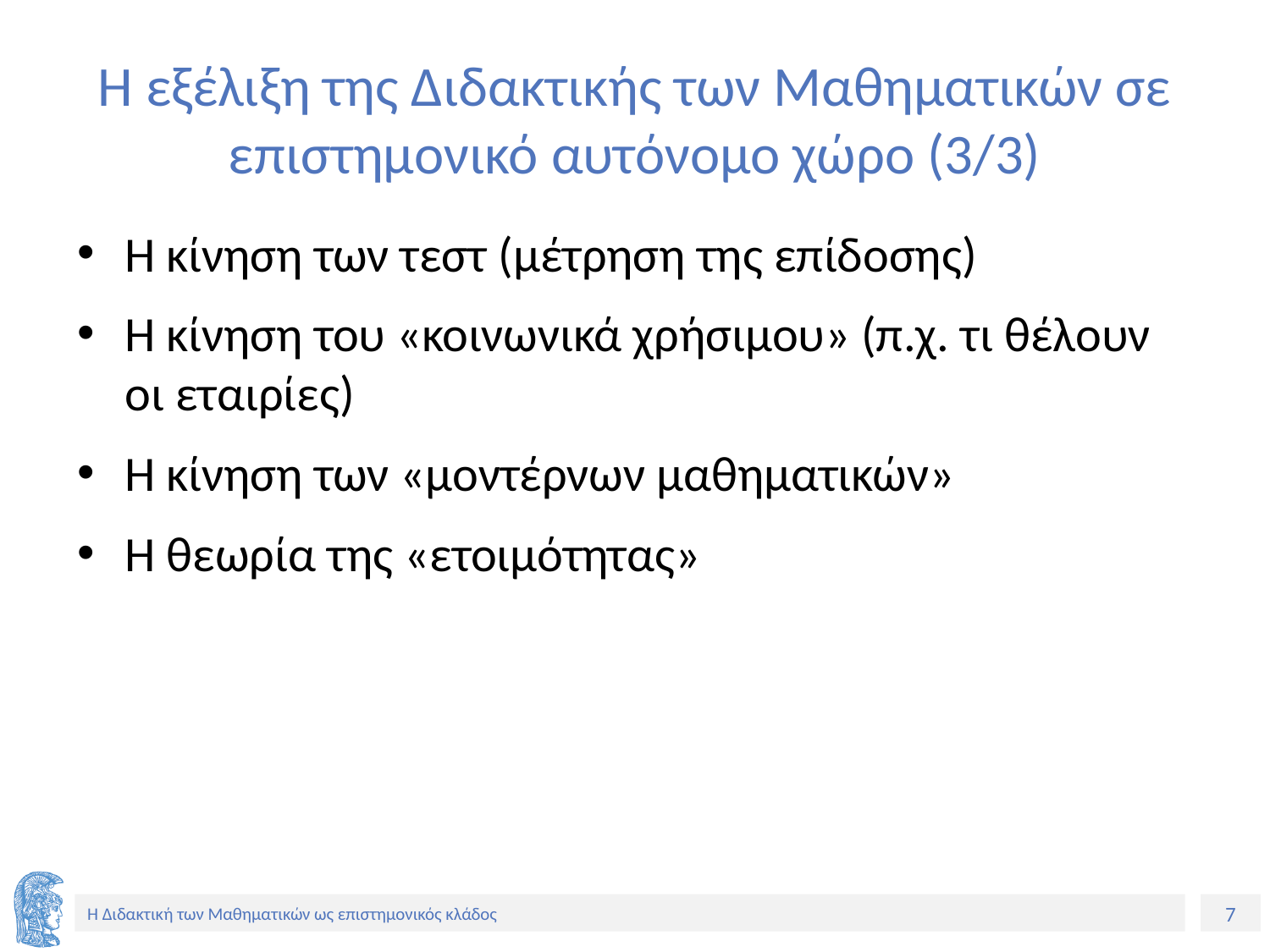

# Η εξέλιξη της Διδακτικής των Μαθηματικών σε επιστημονικό αυτόνομο χώρο (3/3)
Η κίνηση των τεστ (μέτρηση της επίδοσης)
Η κίνηση του «κοινωνικά χρήσιμου» (π.χ. τι θέλουν οι εταιρίες)
Η κίνηση των «μοντέρνων μαθηματικών»
Η θεωρία της «ετοιμότητας»